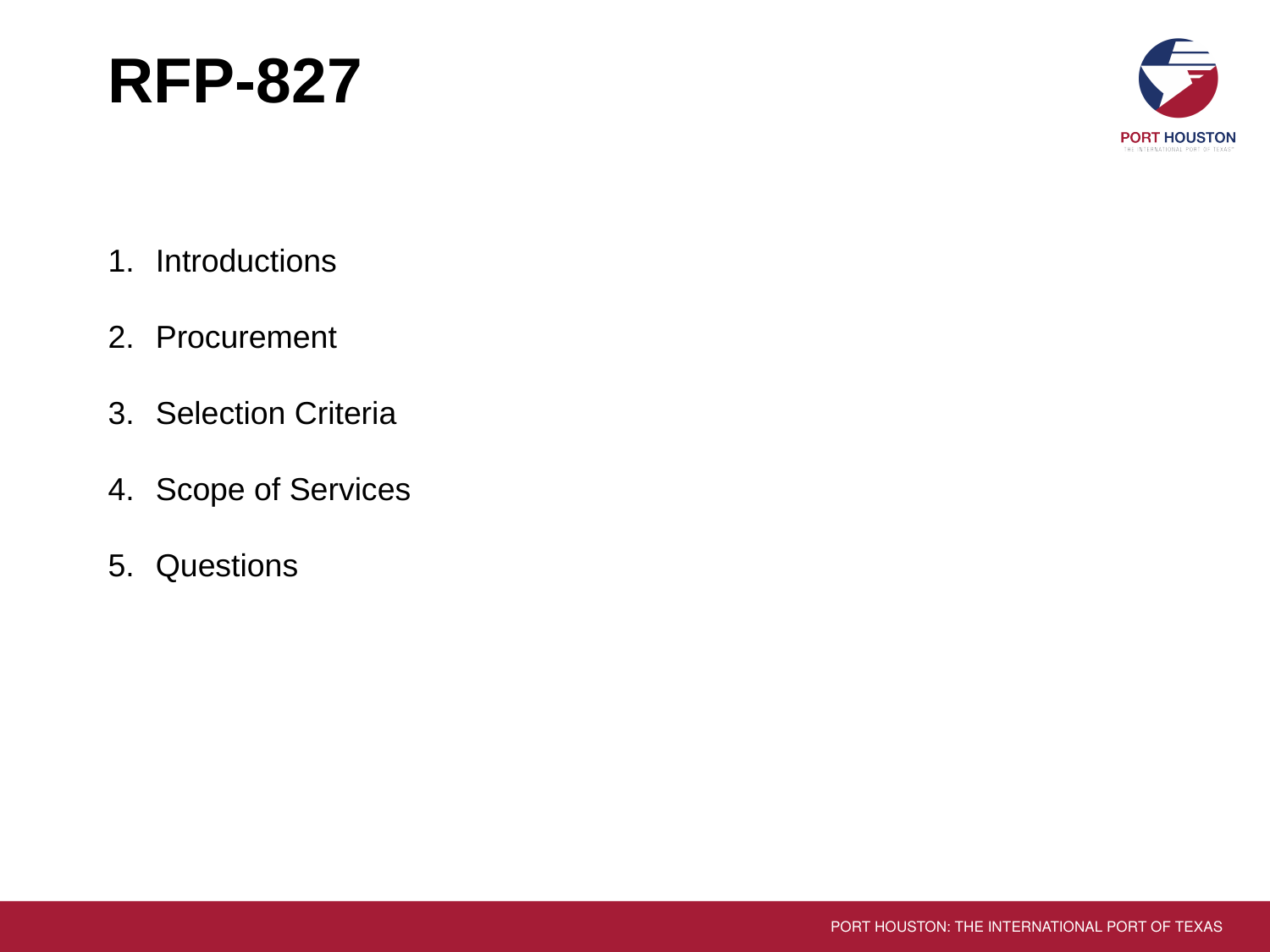

# RFP-827
Introductions
Procurement
Selection Criteria
Scope of Services
Questions

Turning Basin